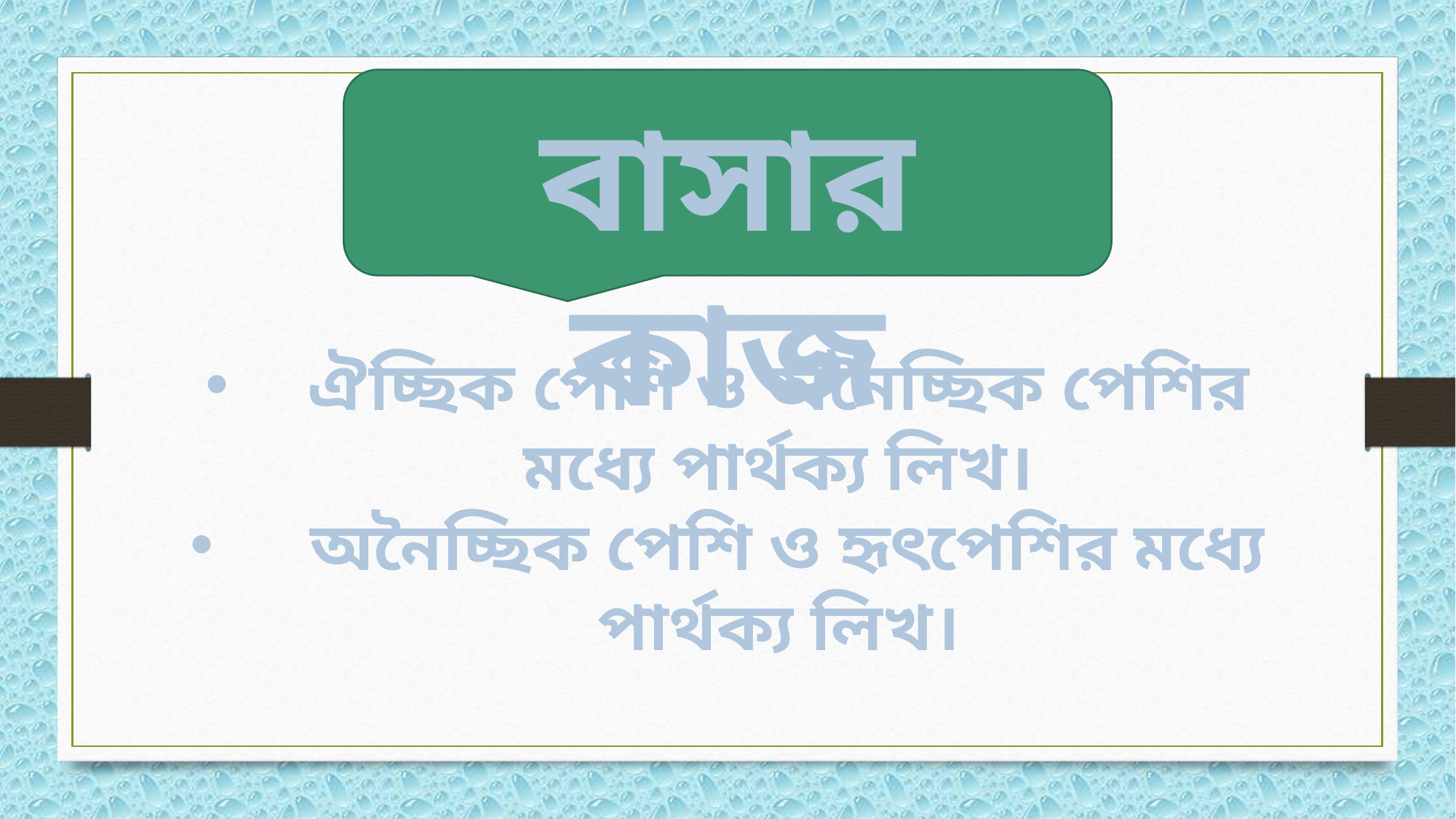

বাসার কাজ
ঐচ্ছিক পেশি ও অনৈচ্ছিক পেশির মধ্যে পার্থক্য লিখ।
 অনৈচ্ছিক পেশি ও হৃৎপেশির মধ্যে পার্থক্য লিখ।